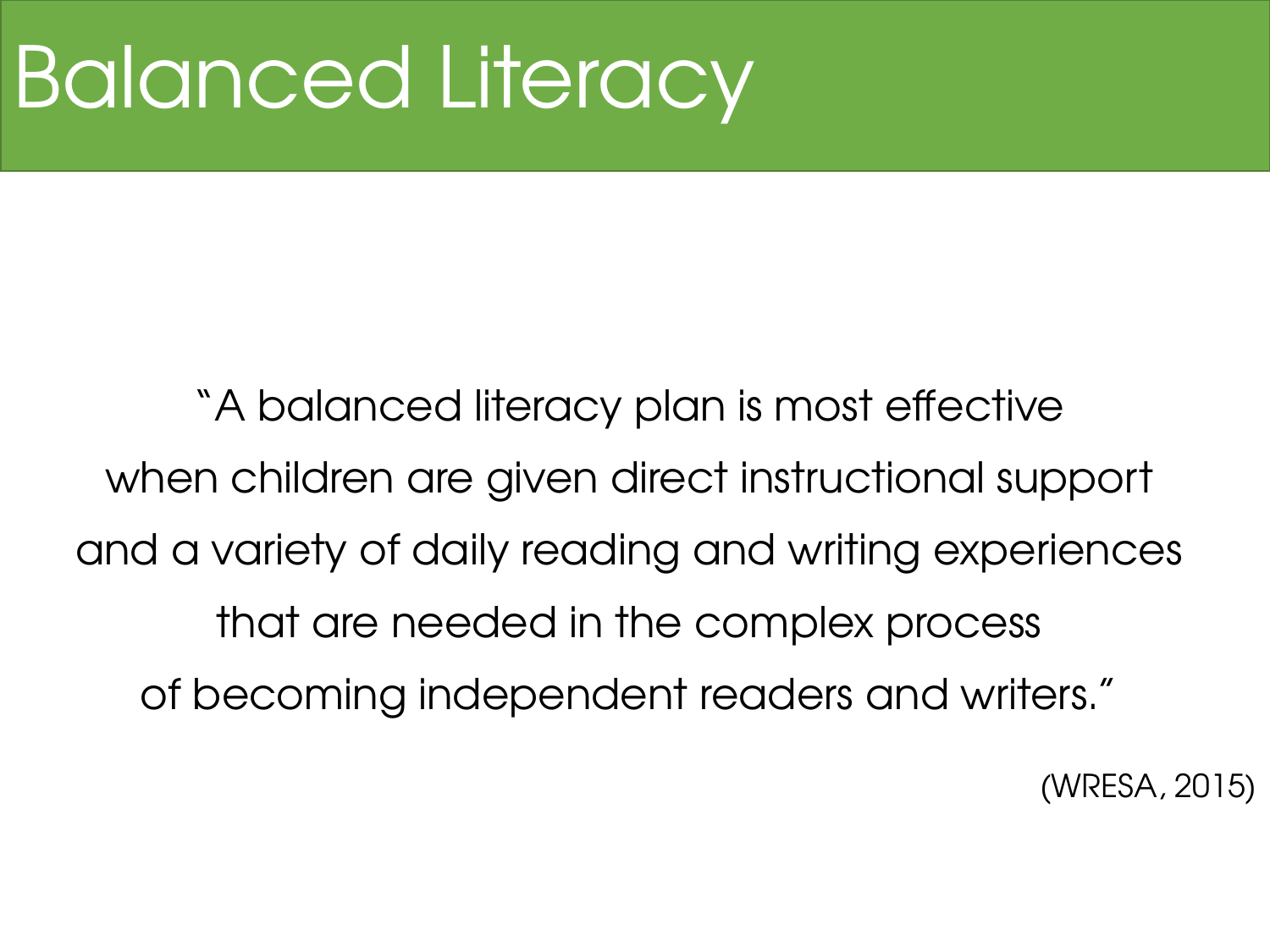

# Balanced Literacy

“A balanced literacy plan is most effective
when children are given direct instructional support
and a variety of daily reading and writing experiences
that are needed in the complex process
of becoming independent readers and writers.”

(WRESA, 2015)